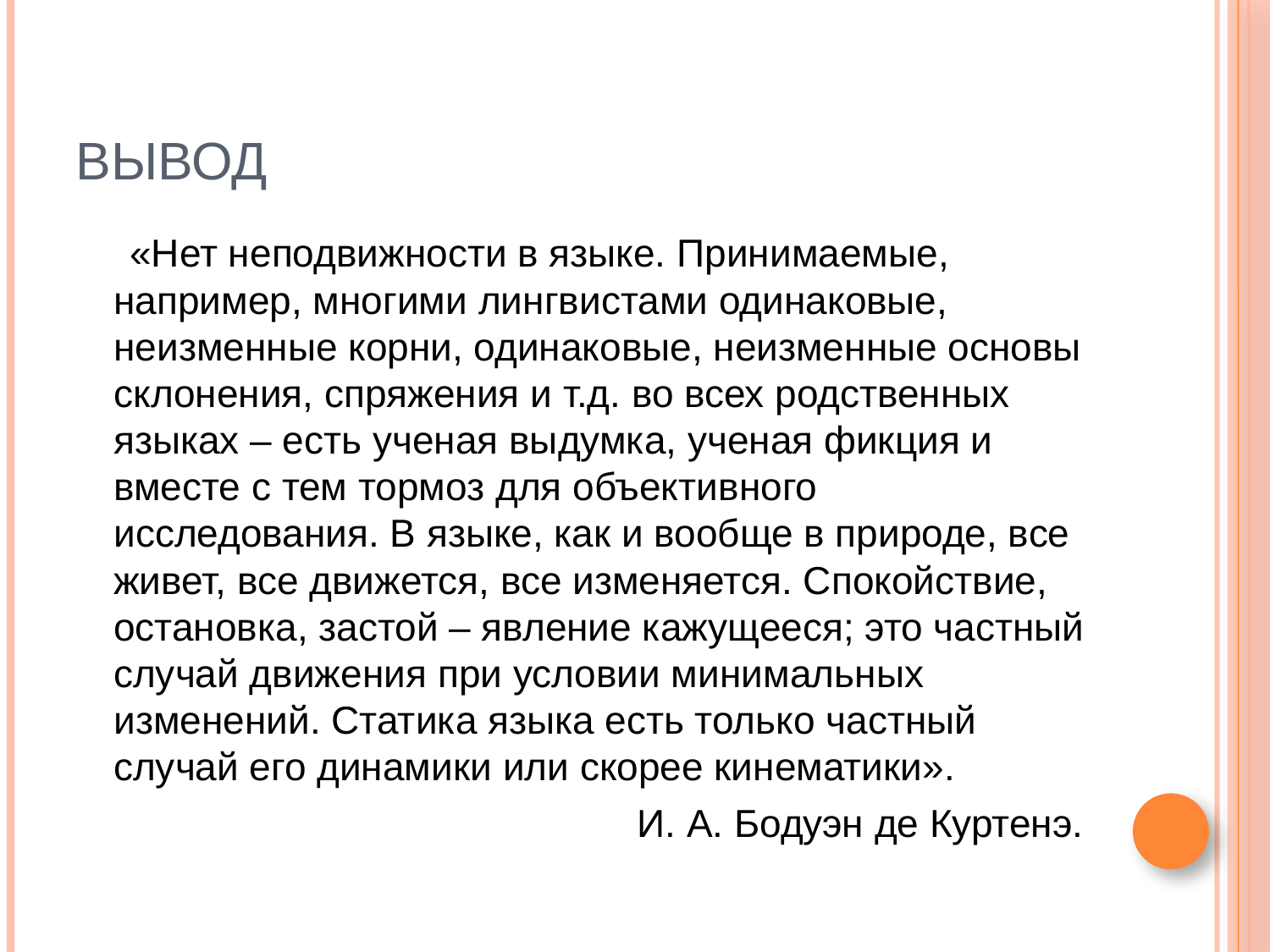

# Вывод
     «Нет неподвижности в языке. Принимаемые, например, многими лингвистами одинаковые, неизменные корни, одинаковые, неизменные основы склонения, спряжения и т.д. во всех родственных языках – есть ученая выдумка, ученая фикция и вместе с тем тормоз для объективного исследования. В языке, как и вообще в природе, все живет, все движется, все изменяется. Спокойствие, остановка, застой – явление кажущееся; это частный случай движения при условии минимальных изменений. Статика языка есть только частный случай его динамики или скорее кинематики».
                                                    И. А. Бодуэн де Куртенэ.